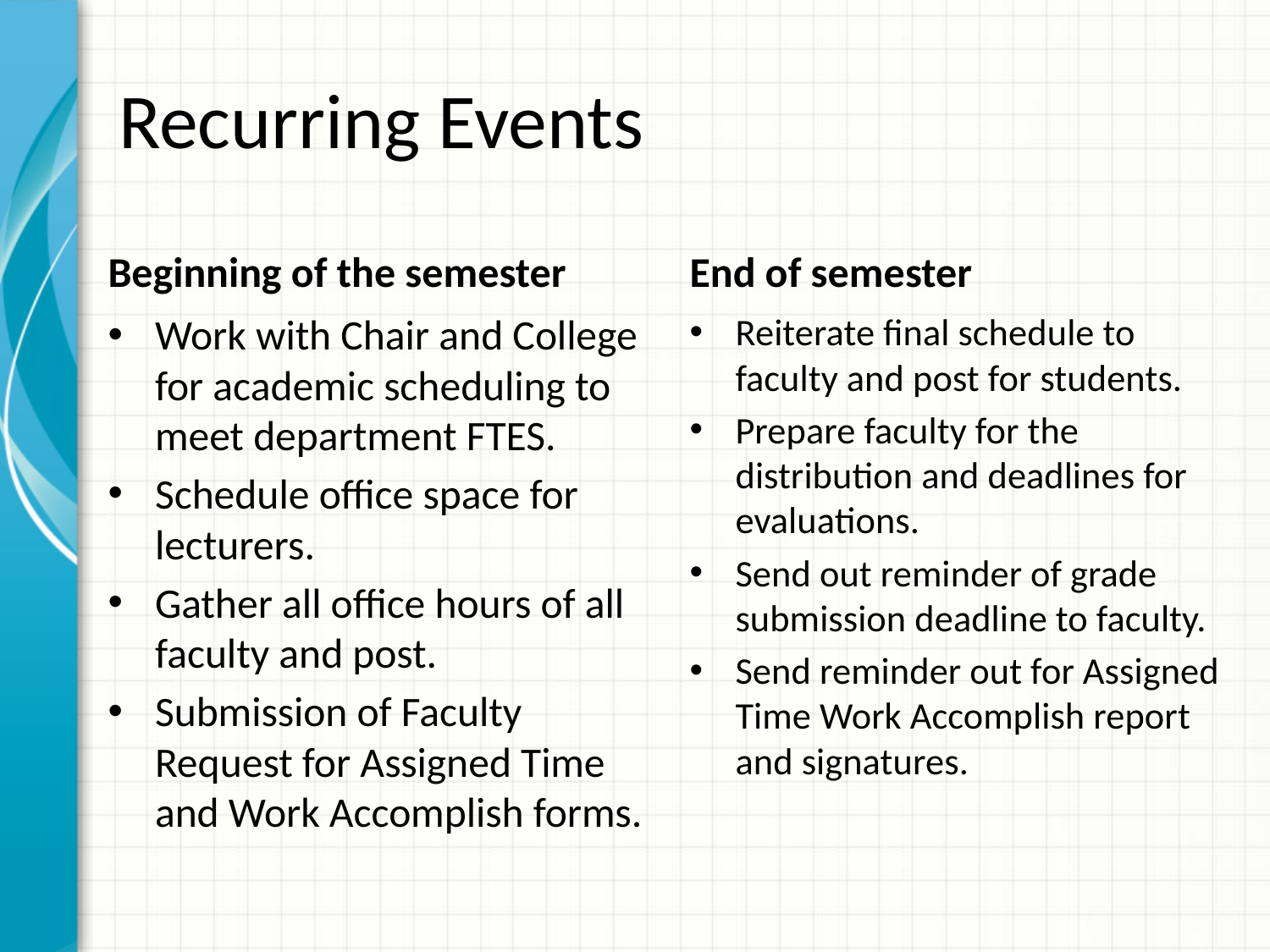

# Recurring Events
Beginning of the semester
End of semester
Work with Chair and College for academic scheduling to meet department FTES.
Schedule office space for lecturers.
Gather all office hours of all faculty and post.
Submission of Faculty Request for Assigned Time and Work Accomplish forms.
Reiterate final schedule to faculty and post for students.
Prepare faculty for the distribution and deadlines for evaluations.
Send out reminder of grade submission deadline to faculty.
Send reminder out for Assigned Time Work Accomplish report and signatures.